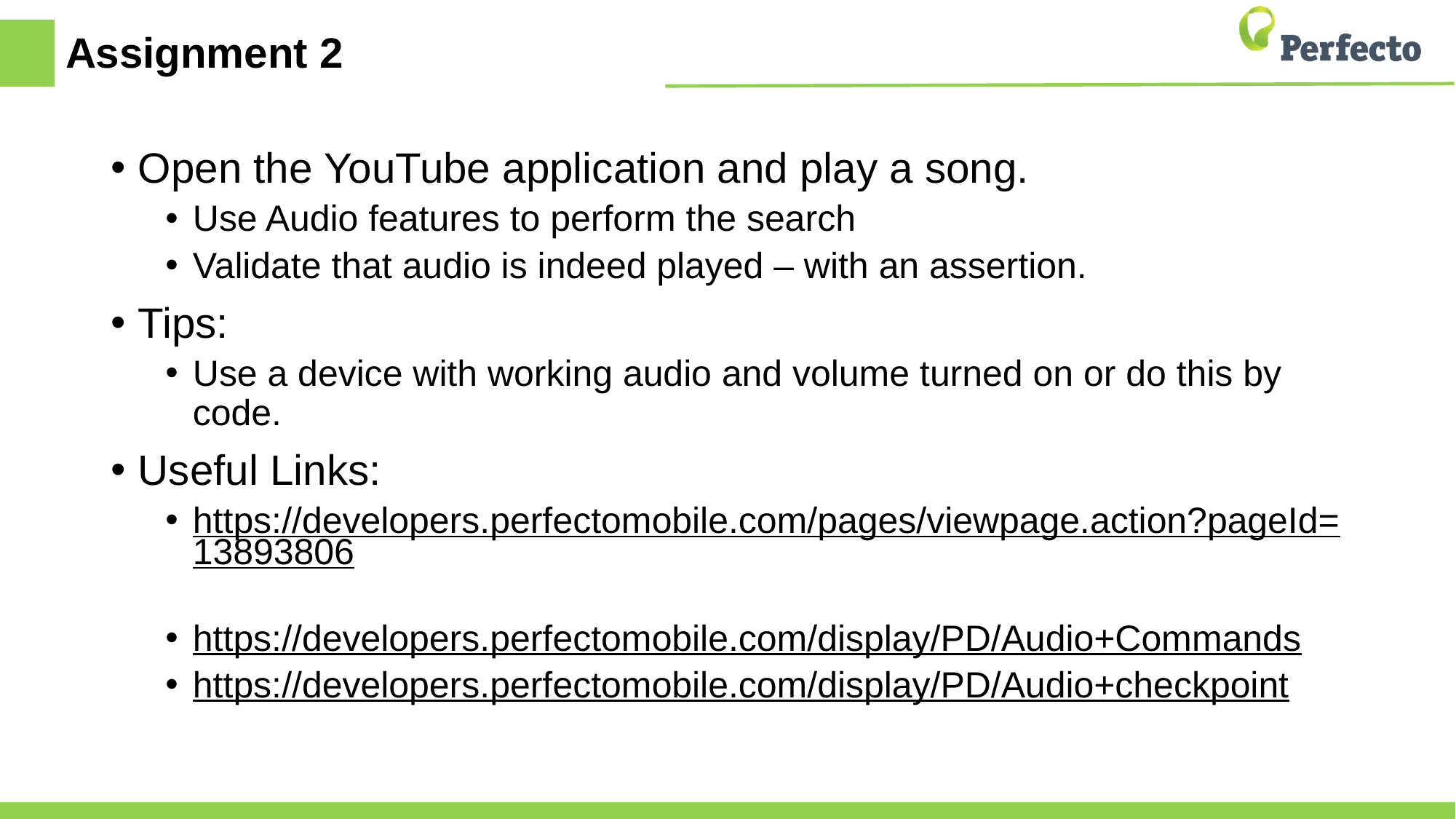

# Assignment 2
Open the YouTube application and play a song.
Use Audio features to perform the search
Validate that audio is indeed played – with an assertion.
Tips:
Use a device with working audio and volume turned on or do this by code.
Useful Links:
https://developers.perfectomobile.com/pages/viewpage.action?pageId=13893806
https://developers.perfectomobile.com/display/PD/Audio+Commands
https://developers.perfectomobile.com/display/PD/Audio+checkpoint